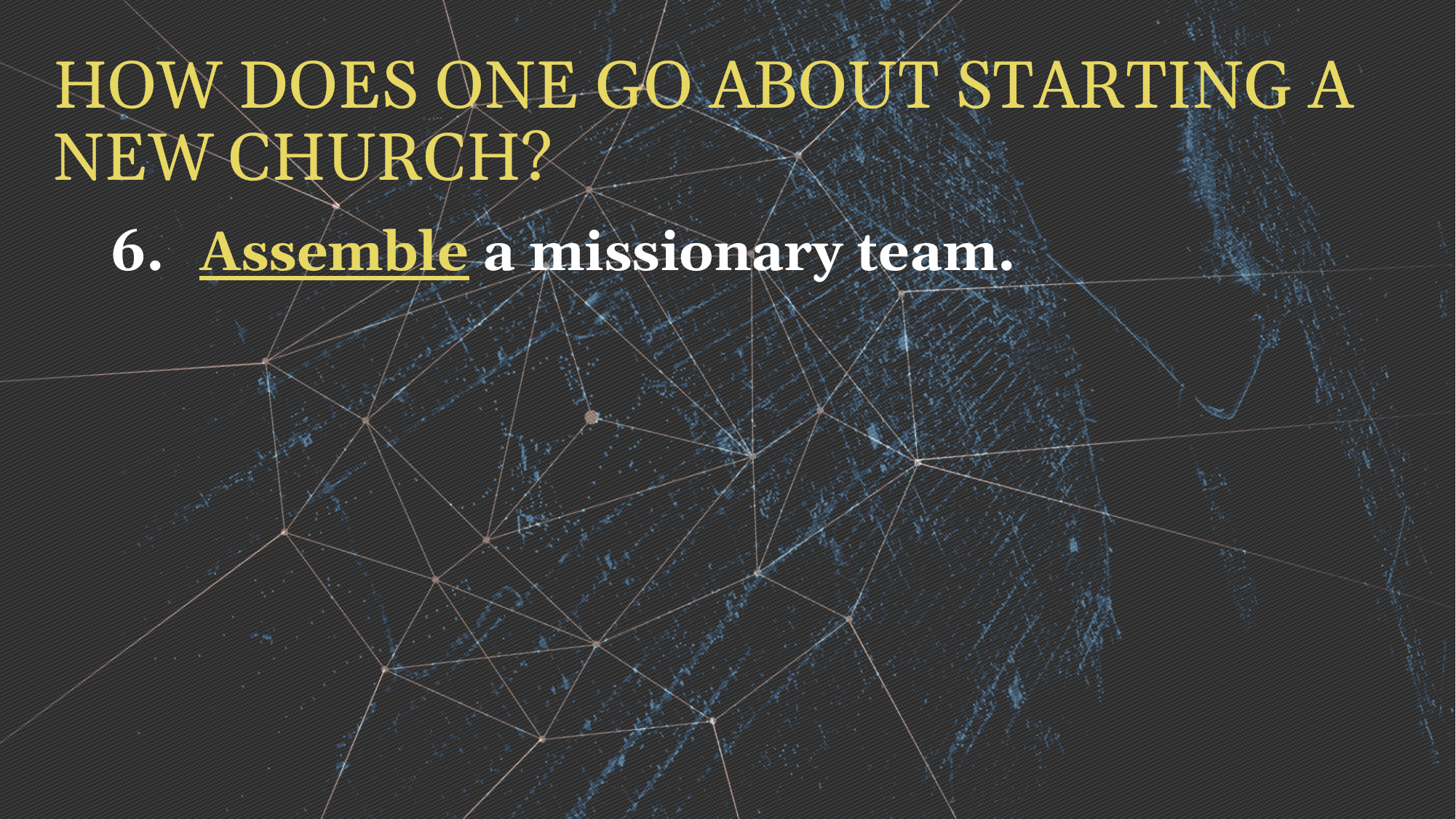

HOW DOES ONE GO ABOUT STARTING A NEW CHURCH?
Assemble a missionary team.